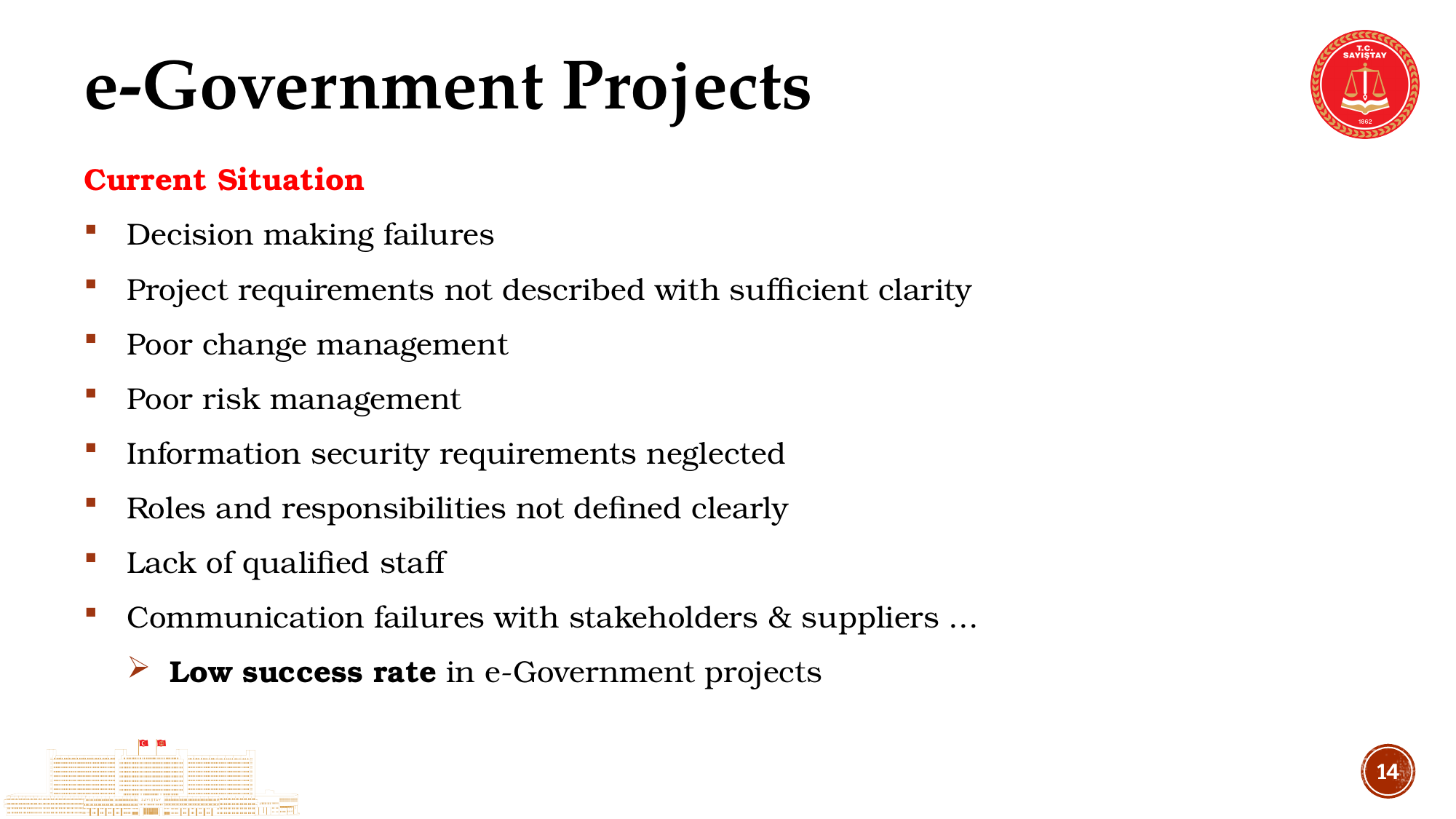

# e-Government Projects
Current Situation
Decision making failures
Project requirements not described with sufficient clarity
Poor change management
Poor risk management
Information security requirements neglected
Roles and responsibilities not defined clearly
Lack of qualified staff
Communication failures with stakeholders & suppliers …
Low success rate in e-Government projects
14